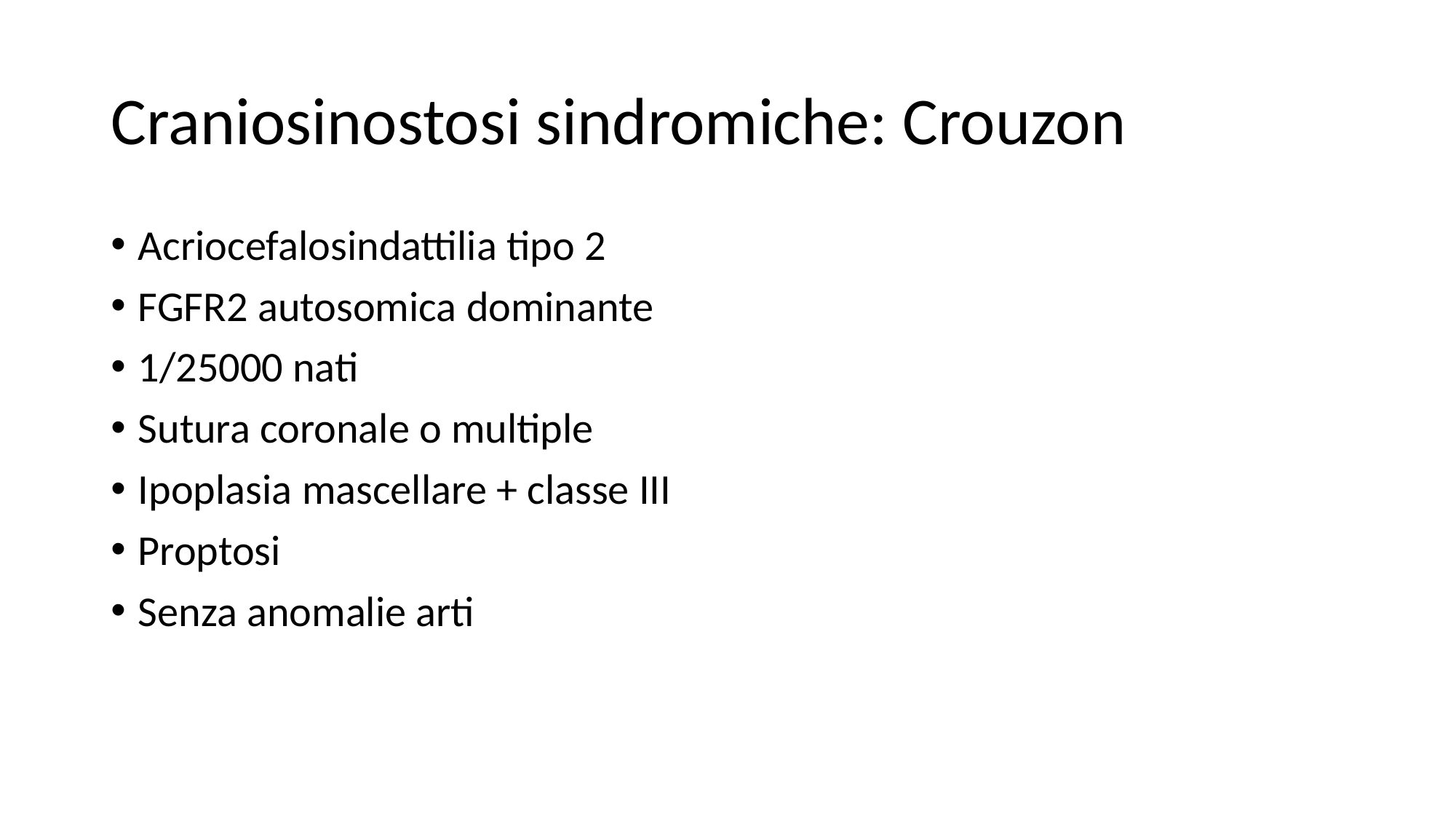

# Craniosinostosi sindromiche: Crouzon
Acriocefalosindattilia tipo 2
FGFR2 autosomica dominante
1/25000 nati
Sutura coronale o multiple
Ipoplasia mascellare + classe III
Proptosi
Senza anomalie arti